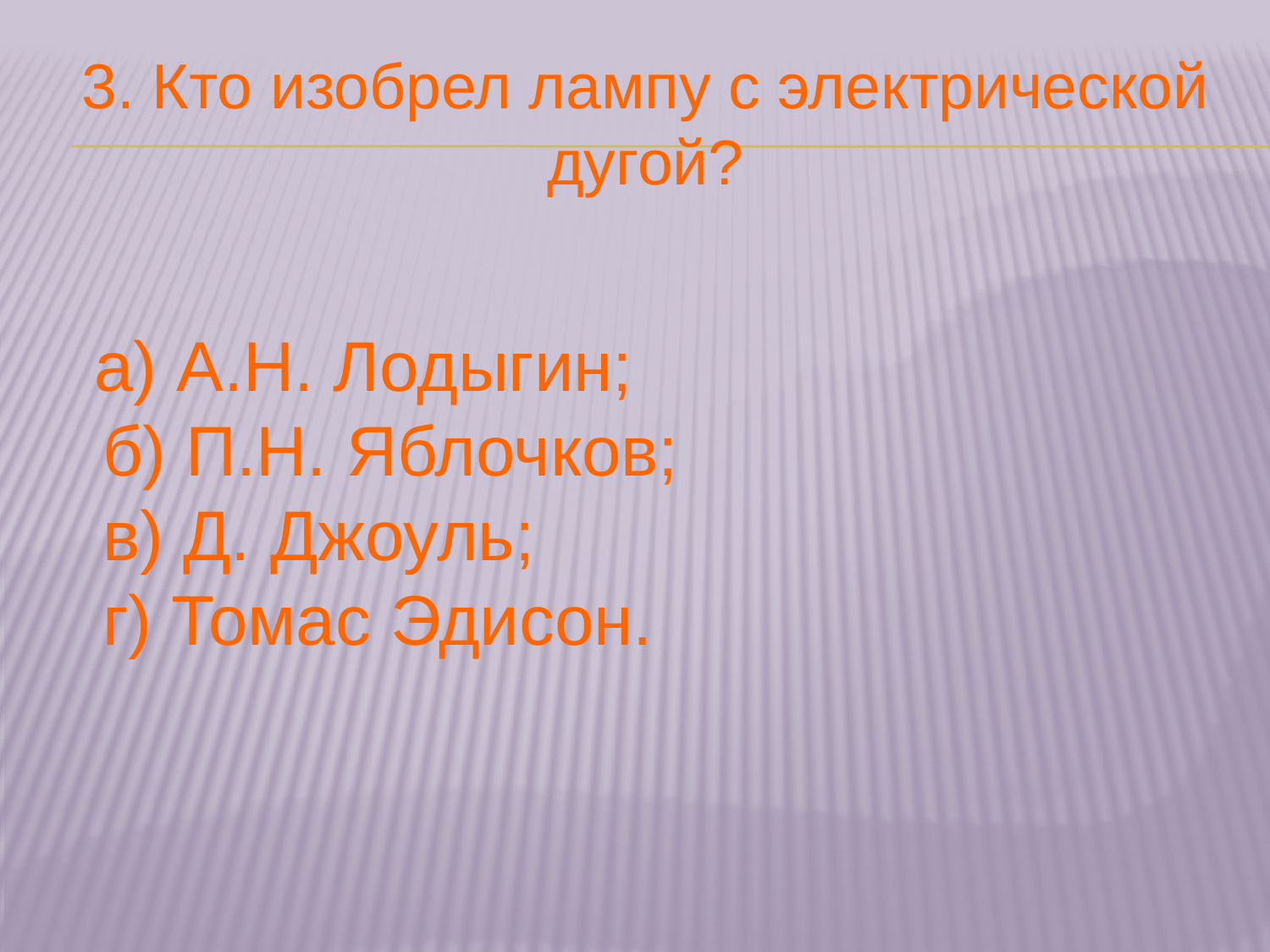

# 3. Кто изобрел лампу с электрической дугой?

  а) А.Н. Лодыгин;
б) П.Н. Яблочков;
в) Д. Джоуль;
г) Томас Эдисон.